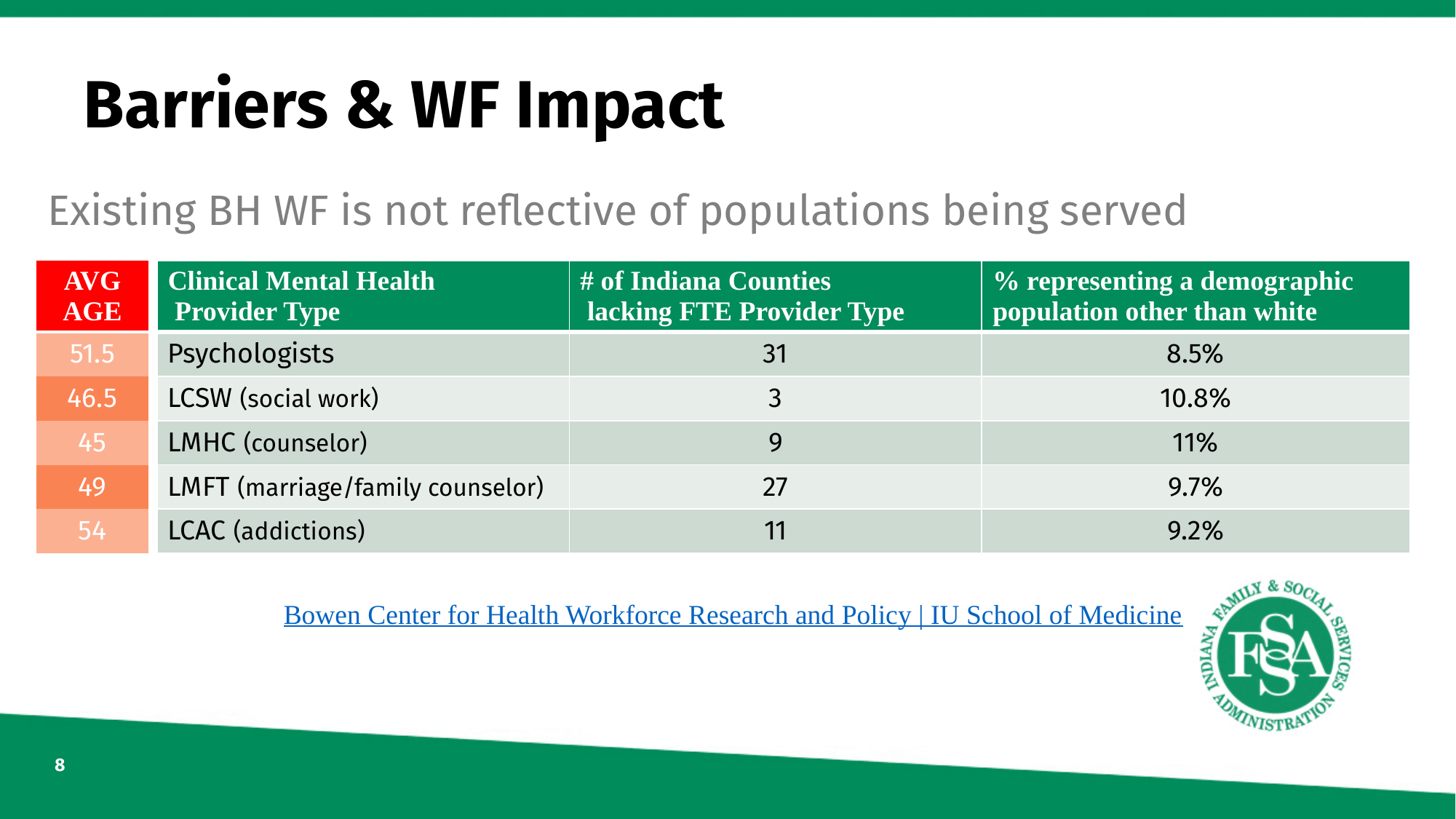

# Barriers & WF Impact
Existing BH WF is not reflective of populations being served
| AVG AGE |
| --- |
| 51.5 |
| 46.5 |
| 45 |
| 49 |
| 54 |
| Clinical Mental Health Provider Type | # of Indiana Counties lacking FTE Provider Type | % representing a demographic population other than white |
| --- | --- | --- |
| Psychologists | 31 | 8.5% |
| LCSW (social work) | 3 | 10.8% |
| LMHC (counselor) | 9 | 11% |
| LMFT (marriage/family counselor) | 27 | 9.7% |
| LCAC (addictions) | 11 | 9.2% |
Bowen Center for Health Workforce Research and Policy | IU School of Medicine
8